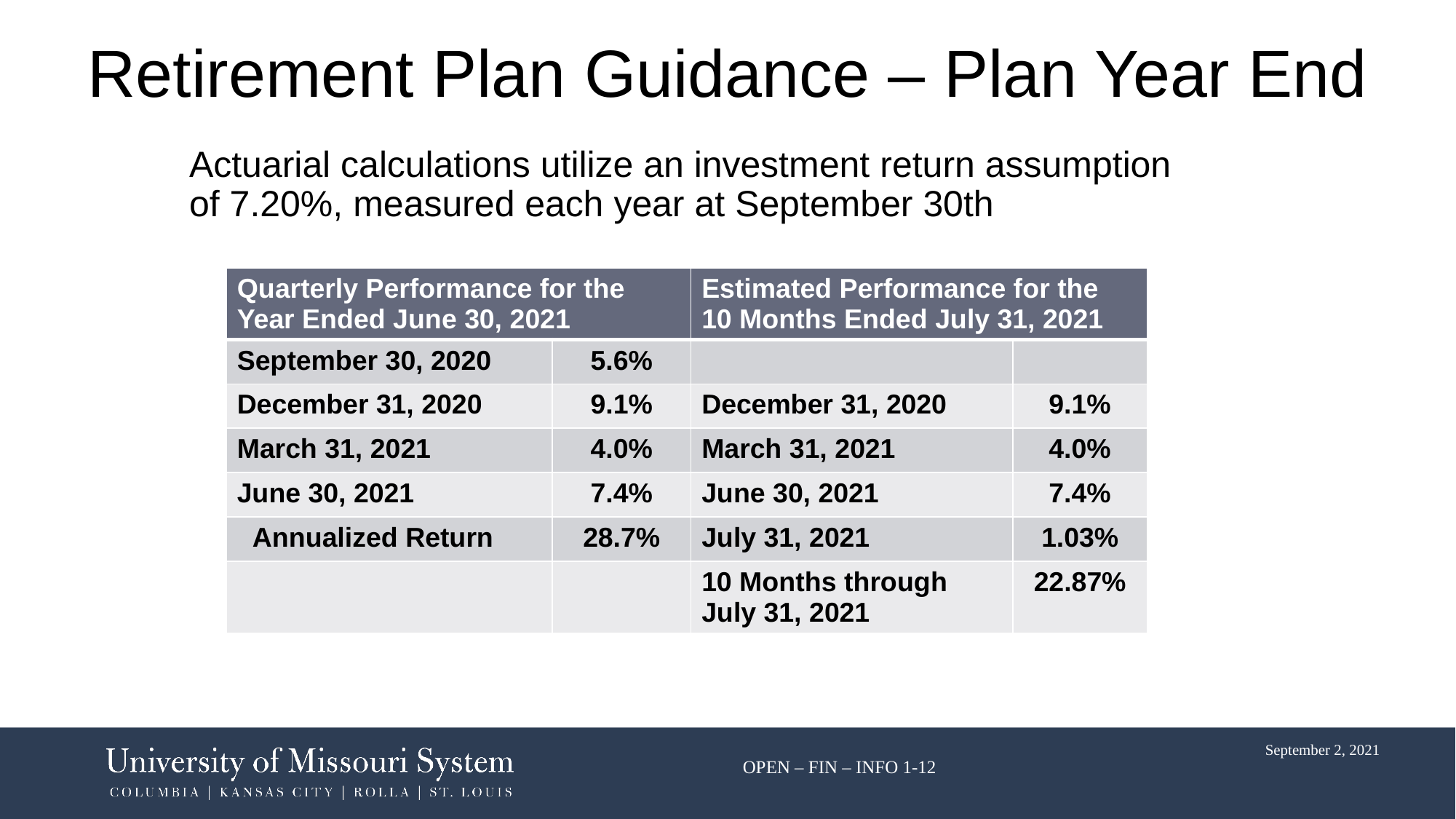

Retirement Plan Guidance – Plan Year End
Actuarial calculations utilize an investment return assumption of 7.20%, measured each year at September 30th
| Quarterly Performance for the Year Ended June 30, 2021 |  | Estimated Performance for the 10 Months Ended July 31, 2021 |  |
| --- | --- | --- | --- |
| September 30, 2020 | 5.6% |  |  |
| December 31, 2020 | 9.1% | December 31, 2020 | 9.1% |
| March 31, 2021 | 4.0% | March 31, 2021 | 4.0% |
| June 30, 2021 | 7.4% | June 30, 2021 | 7.4% |
| Annualized Return | 28.7% | July 31, 2021 | 1.03% |
|  |  | 10 Months through July 31, 2021 | 22.87% |